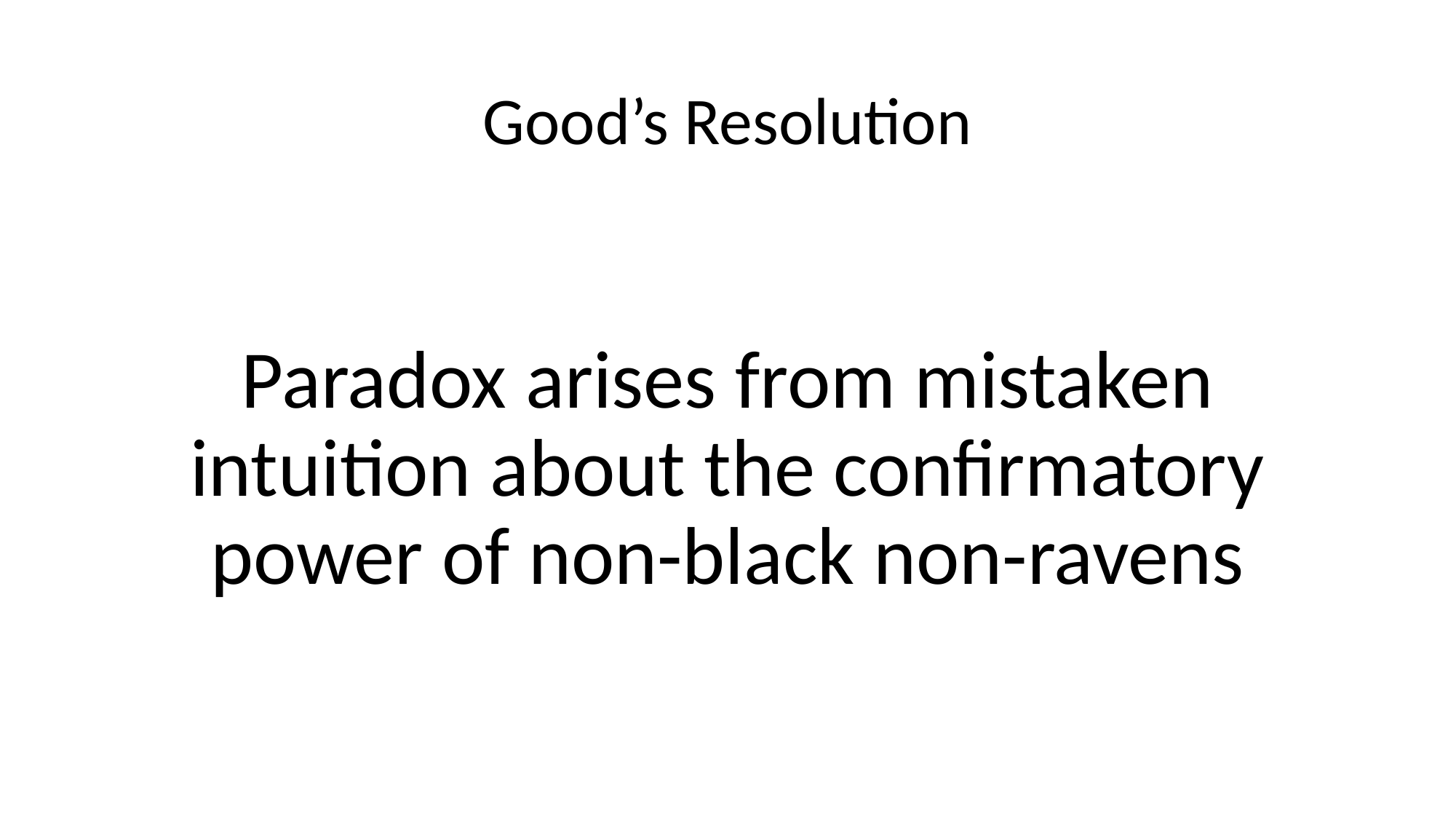

# Good’s Resolution

Paradox arises from mistaken intuition about the confirmatory power of non-black non-ravens